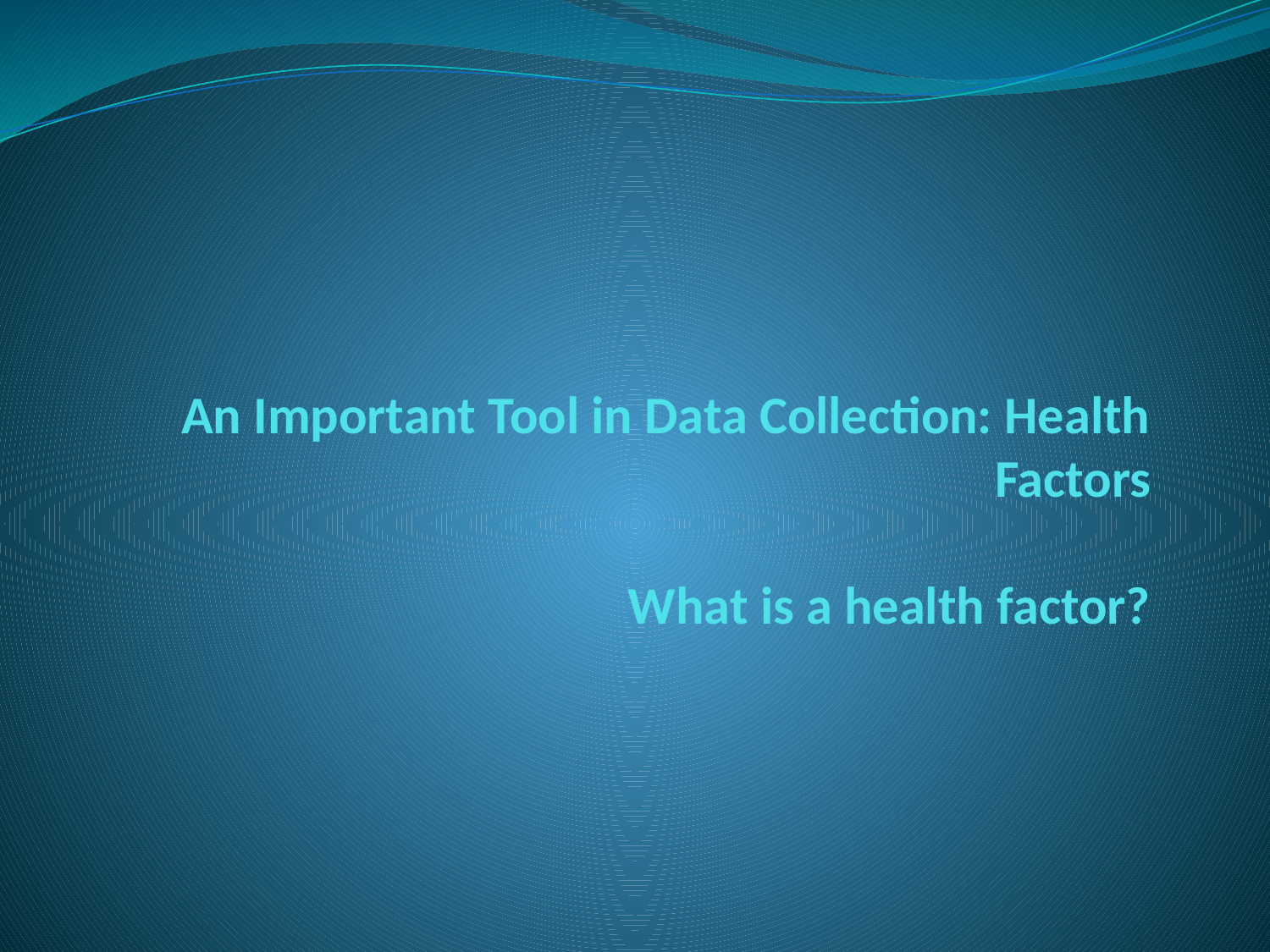

# An Important Tool in Data Collection: Health Factors What is a health factor?